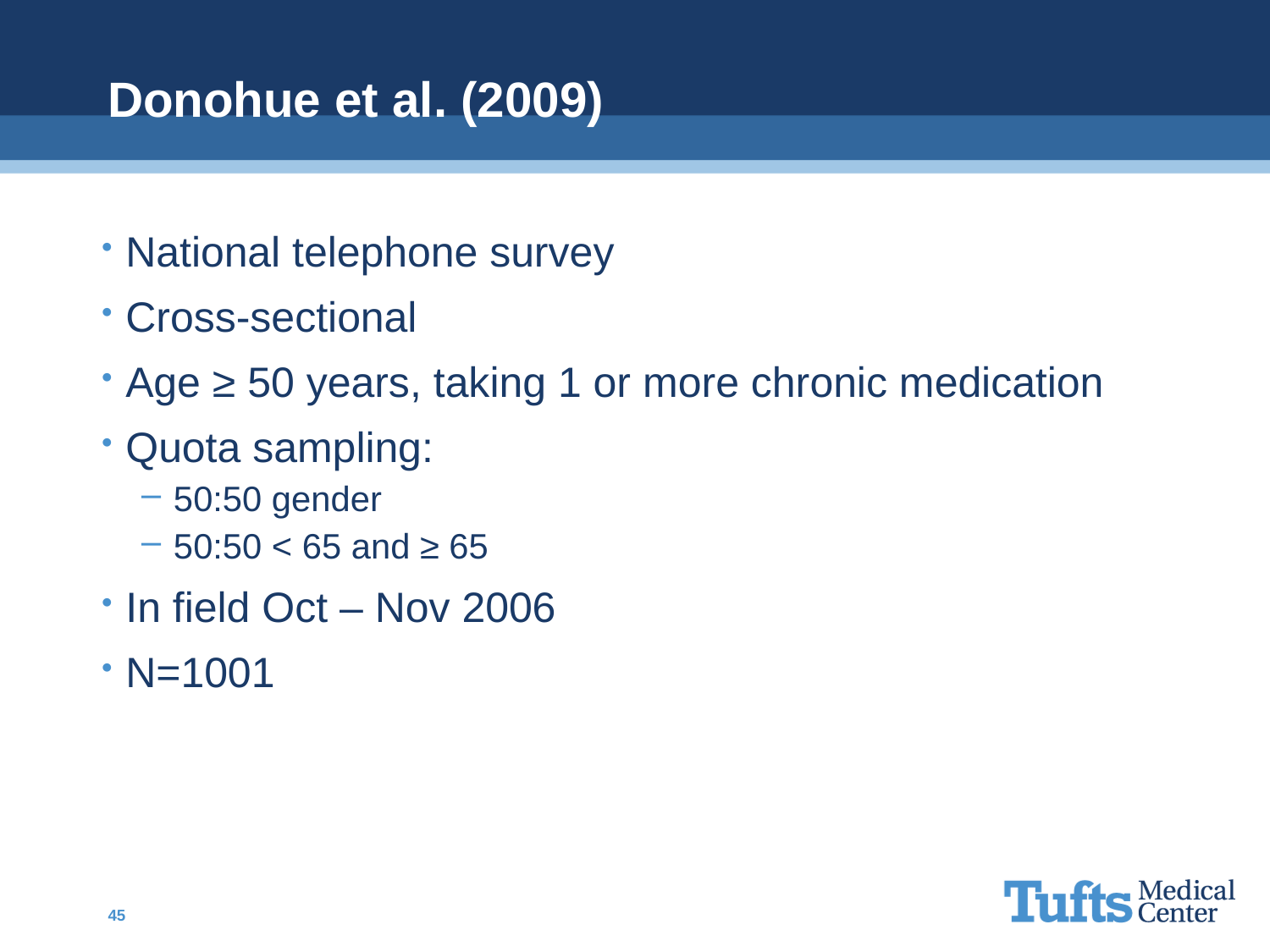

# Donohue et al. (2009)
National telephone survey
Cross-sectional
Age ≥ 50 years, taking 1 or more chronic medication
Quota sampling:
50:50 gender
50:50 < 65 and ≥ 65
In field Oct – Nov 2006
N=1001

45